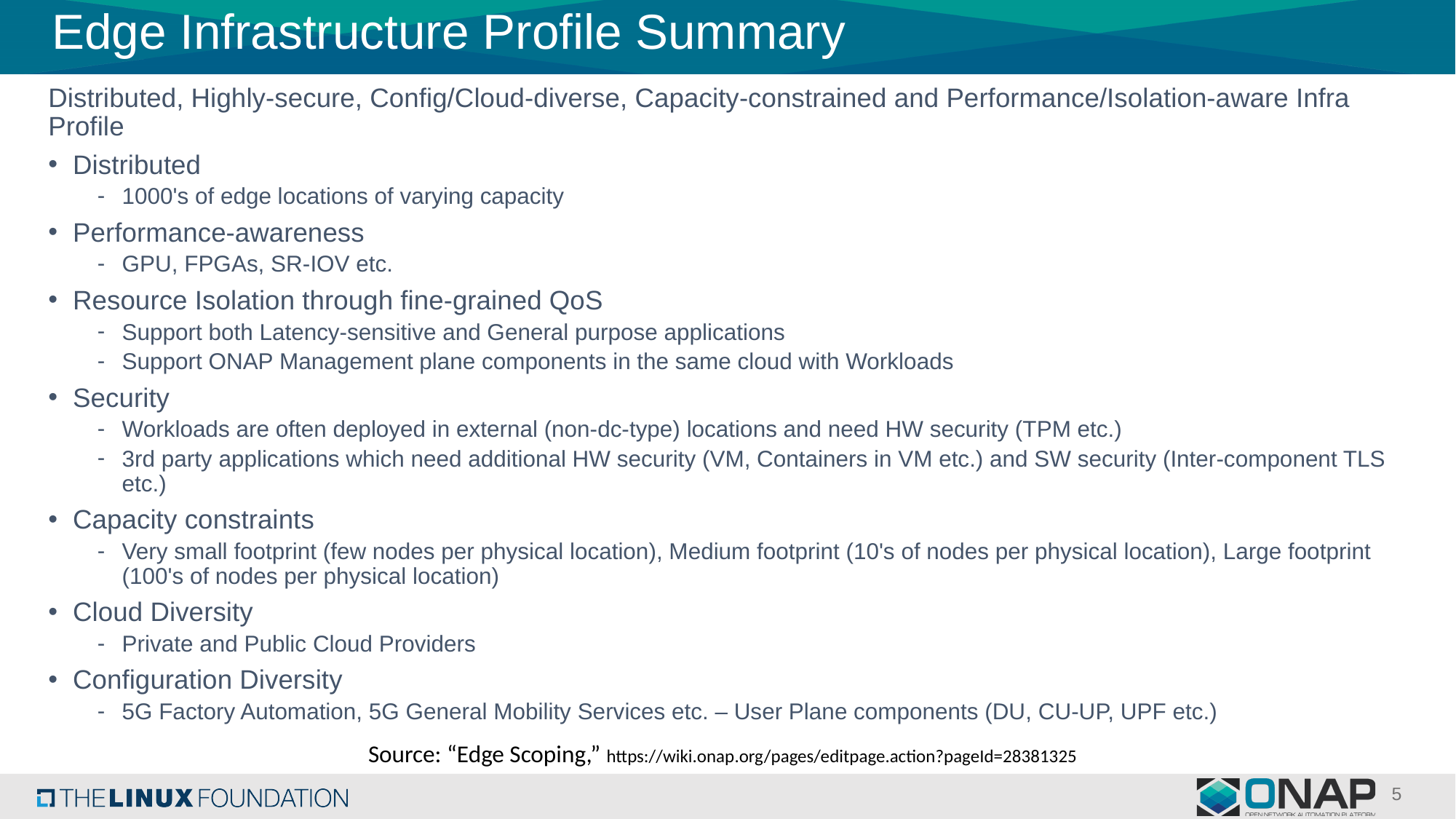

# Edge Infrastructure Profile Summary
Distributed, Highly-secure, Config/Cloud-diverse, Capacity-constrained and Performance/Isolation-aware Infra Profile
Distributed
1000's of edge locations of varying capacity
Performance-awareness
GPU, FPGAs, SR-IOV etc.
Resource Isolation through fine-grained QoS
Support both Latency-sensitive and General purpose applications
Support ONAP Management plane components in the same cloud with Workloads
Security
Workloads are often deployed in external (non-dc-type) locations and need HW security (TPM etc.)
3rd party applications which need additional HW security (VM, Containers in VM etc.) and SW security (Inter-component TLS etc.)
Capacity constraints
Very small footprint (few nodes per physical location), Medium footprint (10's of nodes per physical location), Large footprint (100's of nodes per physical location)
Cloud Diversity
Private and Public Cloud Providers
Configuration Diversity
5G Factory Automation, 5G General Mobility Services etc. – User Plane components (DU, CU-UP, UPF etc.)

Source: “Edge Scoping,” https://wiki.onap.org/pages/editpage.action?pageId=28381325
5